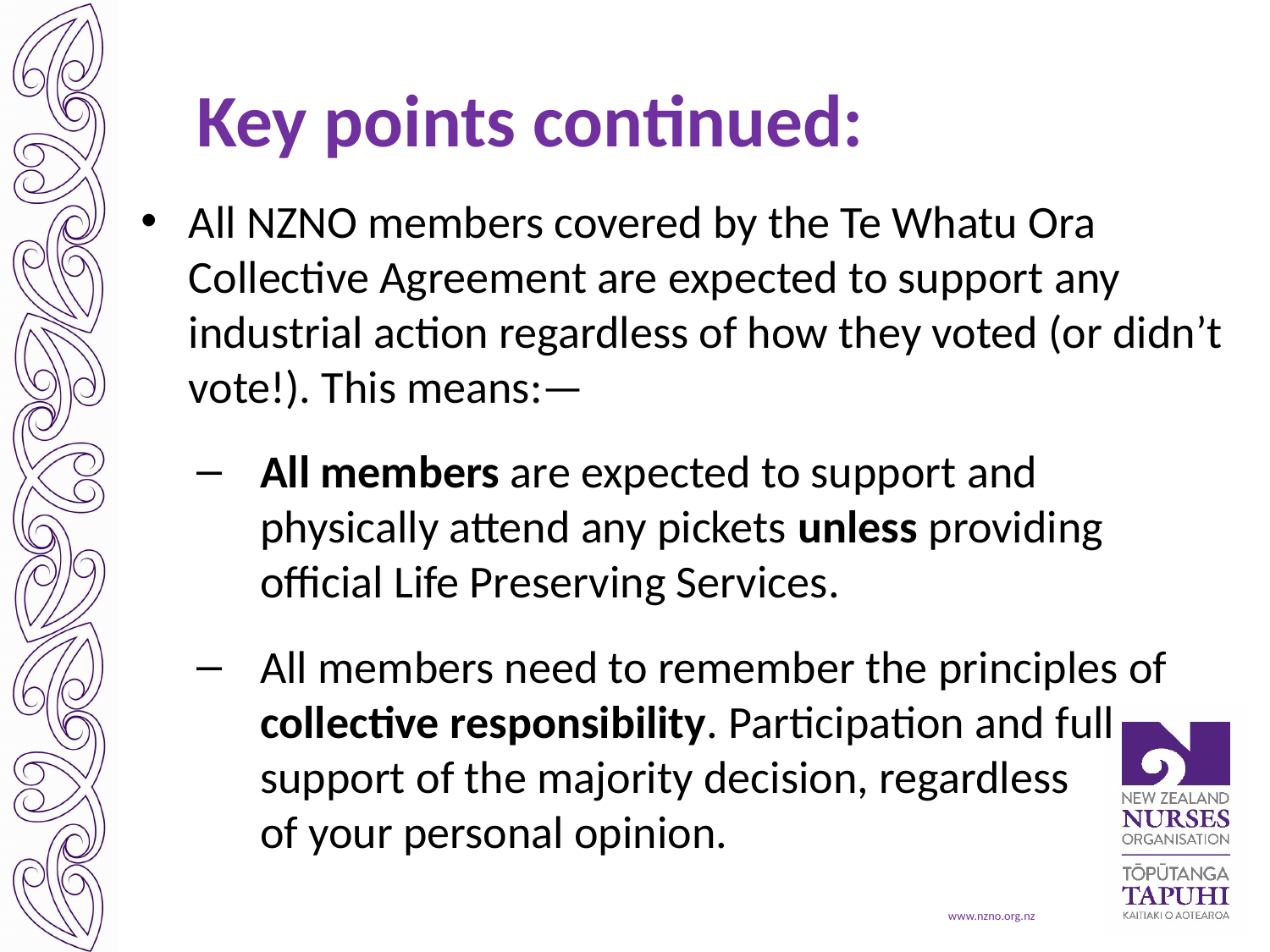

# Key points continued:
All NZNO members covered by the Te Whatu Ora Collective Agreement are expected to support any industrial action regardless of how they voted (or didn’t vote!). This means:—
All members are expected to support and physically attend any pickets unless providing official Life Preserving Services.
All members need to remember the principles of collective responsibility. Participation and full support of the majority decision, regardless
of your personal opinion.